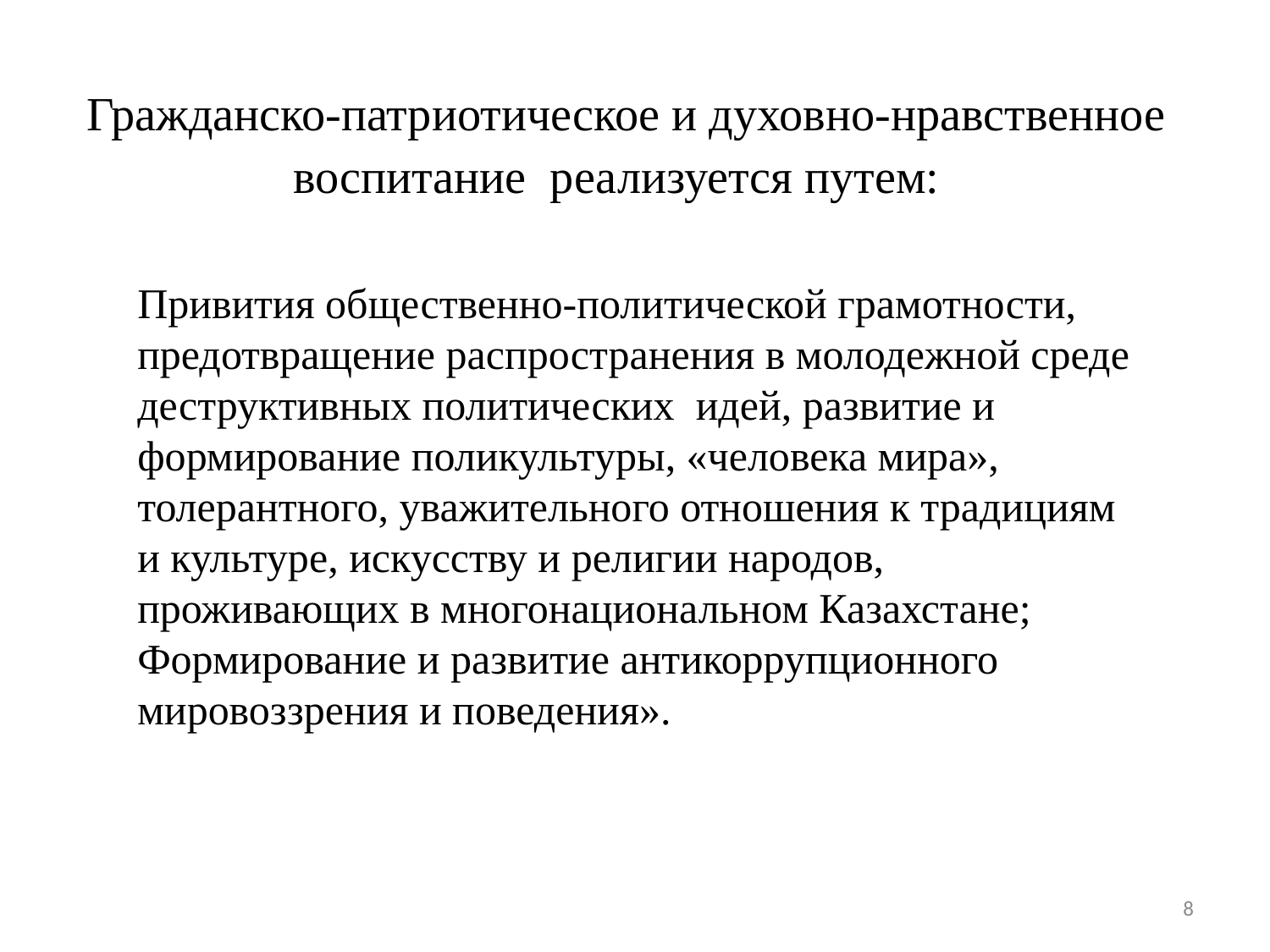

# Гражданско-патриотическое и духовно-нравственное воспитание  реализуется путем:

Привития общественно-политической грамотности, предотвращение распространения в молодежной среде деструктивных политических  идей, развитие и формирование поликультуры, «человека мира», толерантного, уважительного отношения к традициям и культуре, искусству и религии народов, проживающих в многонациональном Казахстане;
Формирование и развитие антикоррупционного мировоззрения и поведения».

8